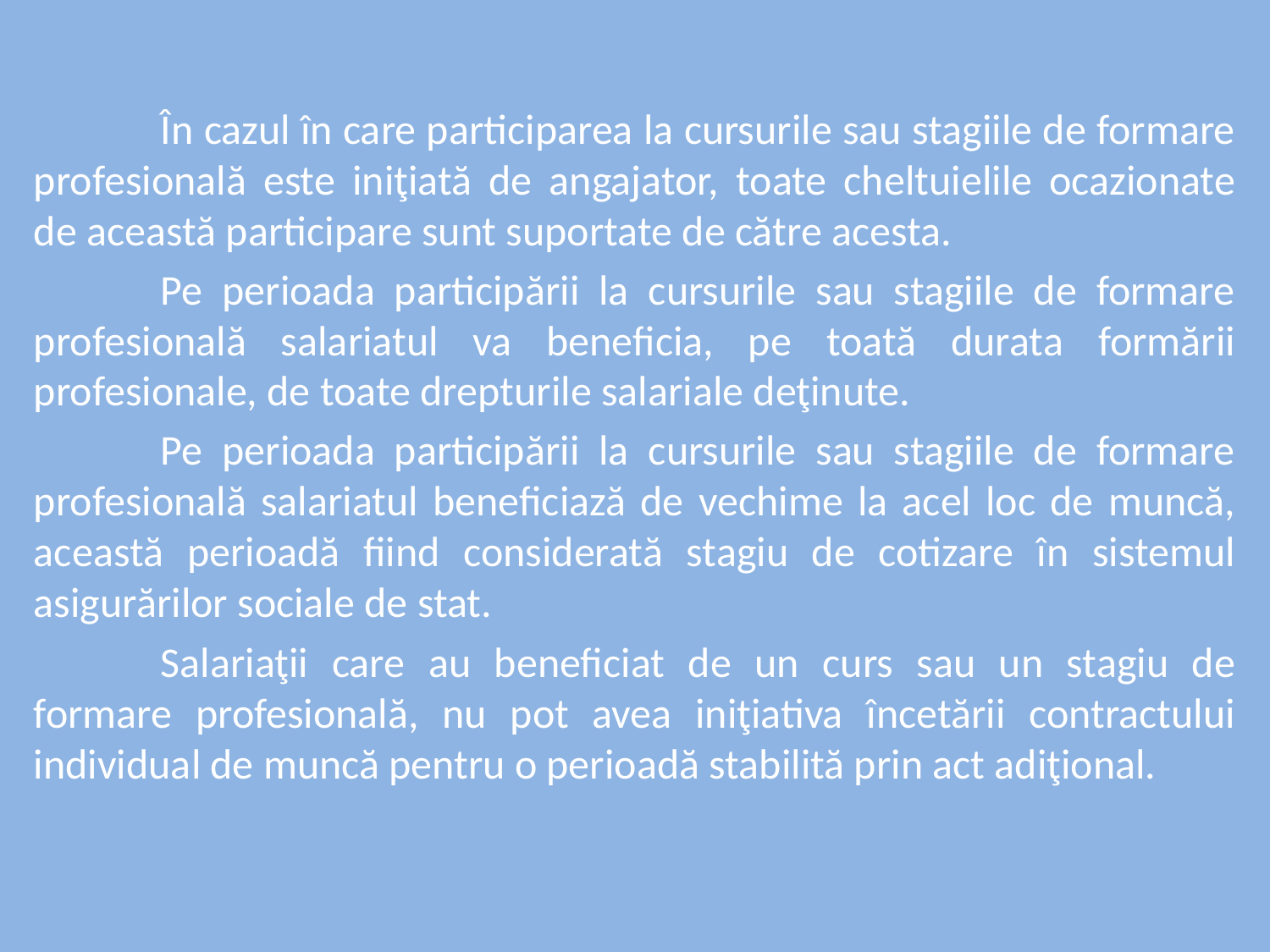

În cazul în care participarea la cursurile sau stagiile de formare profesională este iniţiată de angajator, toate cheltuielile ocazionate de această participare sunt suportate de către acesta.
	Pe perioada participării la cursurile sau stagiile de formare profesională salariatul va beneficia, pe toată durata formării profesionale, de toate drepturile salariale deţinute.
	Pe perioada participării la cursurile sau stagiile de formare profesională salariatul beneficiază de vechime la acel loc de muncă, această perioadă fiind considerată stagiu de cotizare în sistemul asigurărilor sociale de stat.
	Salariaţii care au beneficiat de un curs sau un stagiu de formare profesională, nu pot avea iniţiativa încetării contractului individual de muncă pentru o perioadă stabilită prin act adiţional.